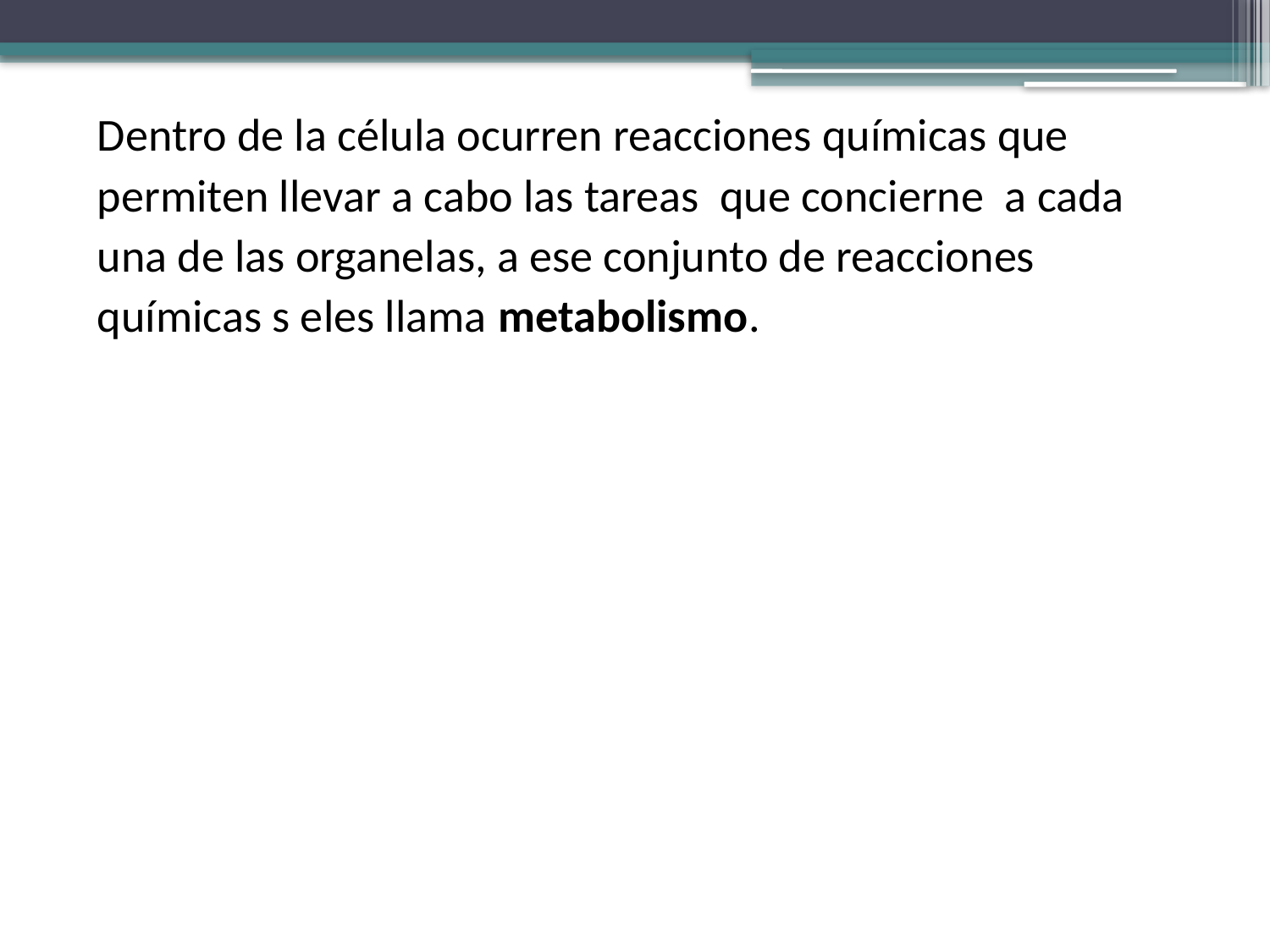

Dentro de la célula ocurren reacciones químicas que
permiten llevar a cabo las tareas  que concierne  a cada
una de las organelas, a ese conjunto de reacciones
químicas s eles llama metabolismo.